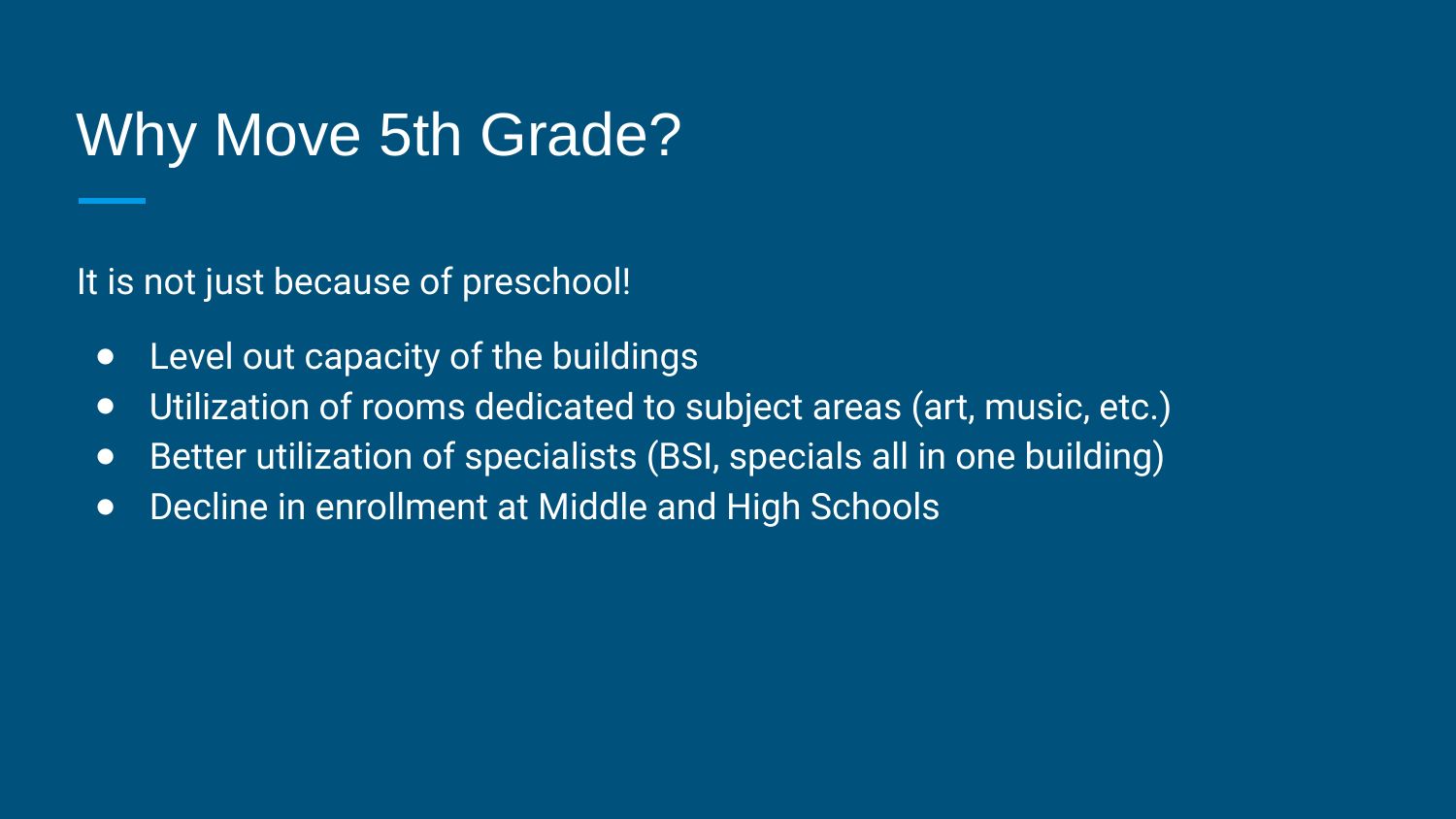

# Why Move 5th Grade?
It is not just because of preschool!
Level out capacity of the buildings
Utilization of rooms dedicated to subject areas (art, music, etc.)
Better utilization of specialists (BSI, specials all in one building)
Decline in enrollment at Middle and High Schools